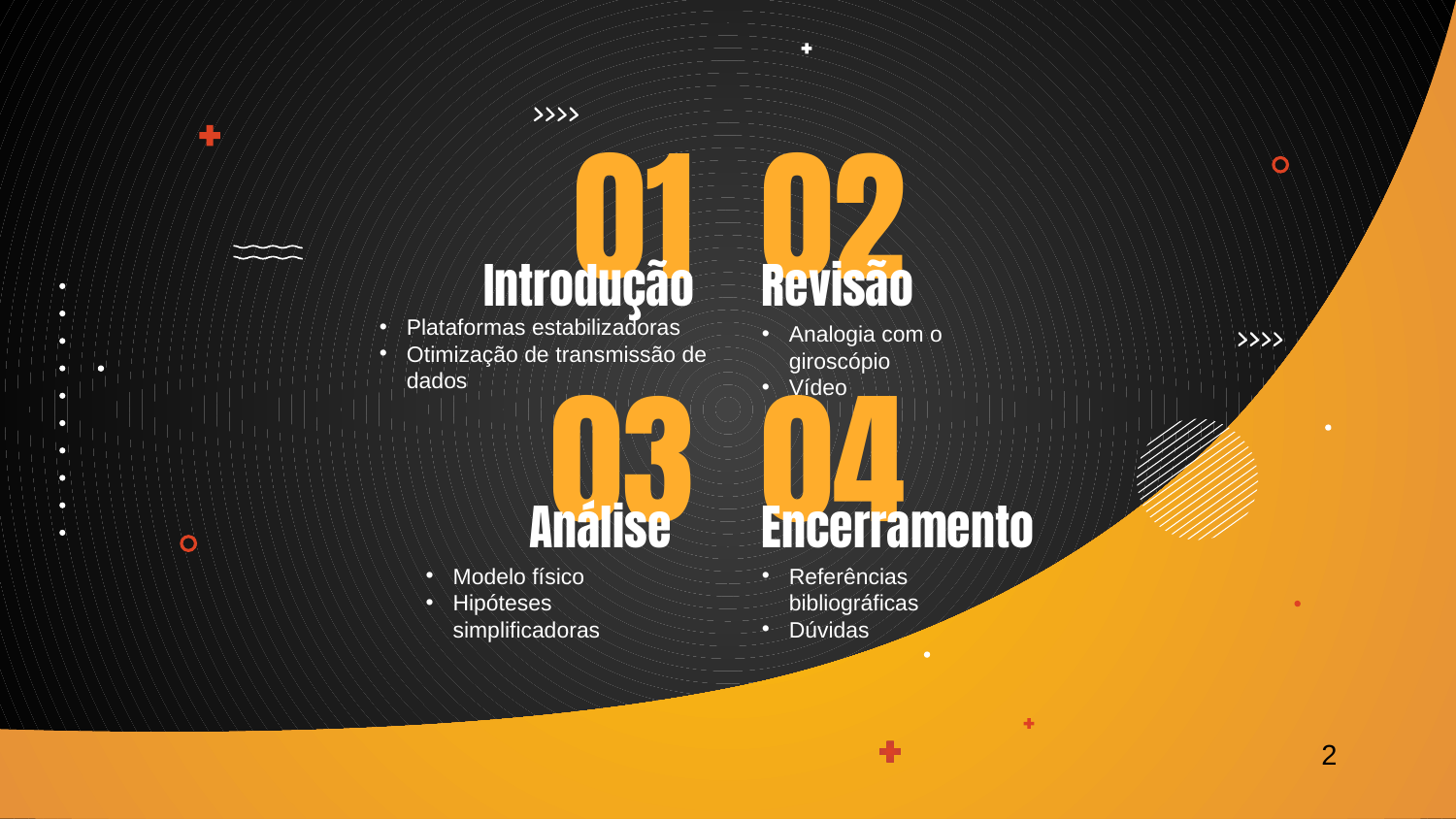

01
02

Revisão
# Introdução
Plataformas estabilizadoras
Otimização de transmissão de dados
Analogia com o giroscópio
Vídeo

03
04

Encerramento
Análise
Modelo físico
Hipóteses simplificadoras
Referências bibliográficas
Dúvidas
2